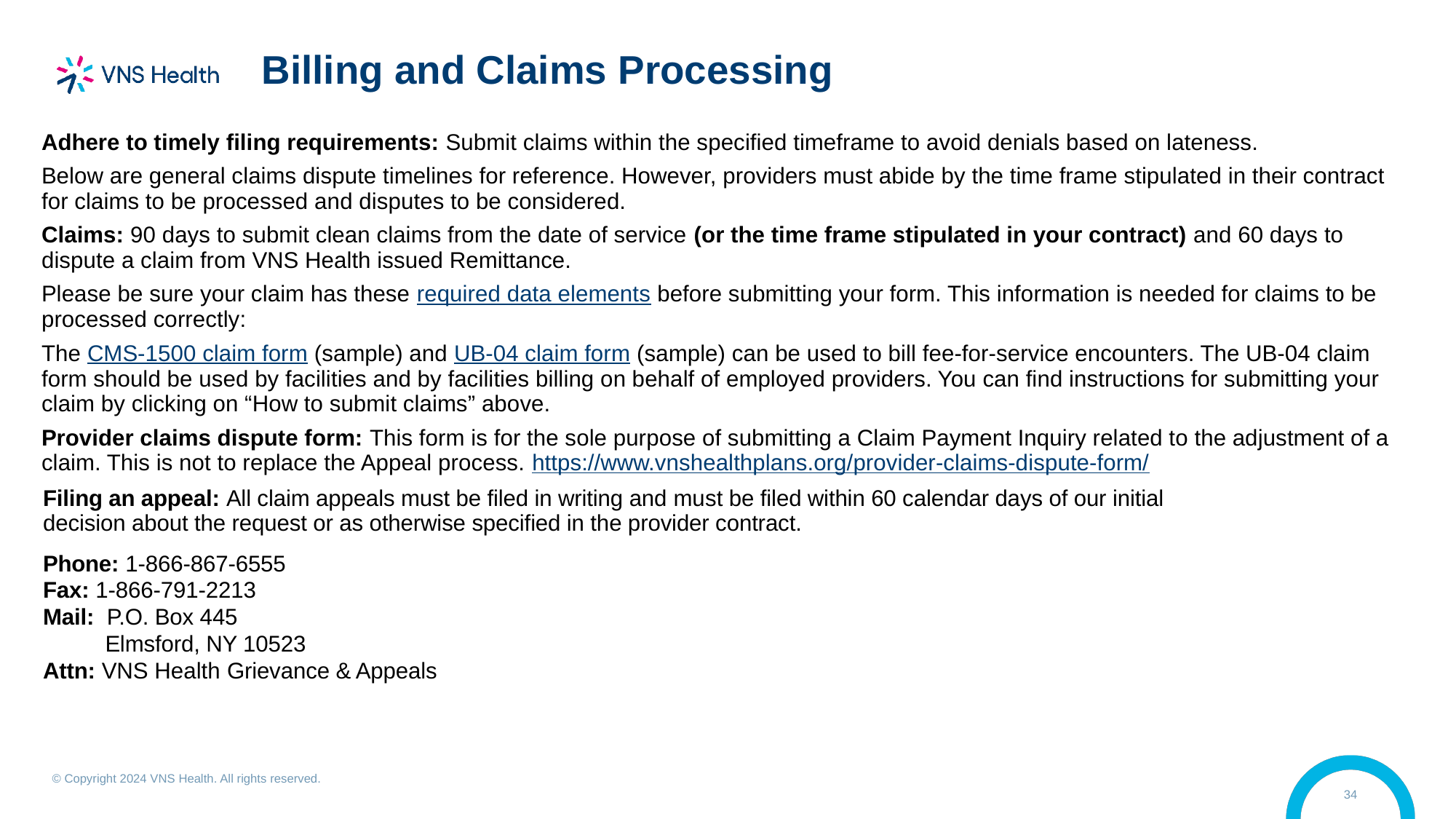

# Billing and Claims Processing
| Adhere to timely filing requirements: Submit claims within the specified timeframe to avoid denials based on lateness. Below are general claims dispute timelines for reference. However, providers must abide by the time frame stipulated in their contract for claims to be processed and disputes to be considered. Claims: 90 days to submit clean claims from the date of service (or the time frame stipulated in your contract) and 60 days to dispute a claim from VNS Health issued Remittance. Please be sure your claim has these required data elements before submitting your form. This information is needed for claims to be processed correctly: The CMS-1500 claim form (sample) and UB-04 claim form (sample) can be used to bill fee-for-service encounters. The UB-04 claim form should be used by facilities and by facilities billing on behalf of employed providers. You can find instructions for submitting your claim by clicking on “How to submit claims” above. Provider claims dispute form: This form is for the sole purpose of submitting a Claim Payment Inquiry related to the adjustment of a claim. This is not to replace the Appeal process. https://www.vnshealthplans.org/provider-claims-dispute-form/ Filing an appeal: All claim appeals must be filed in writing and must be filed within 60 calendar days of our initial decision about the request or as otherwise specified in the provider contract. Phone: 1-866-867-6555 Fax: 1-866-791-2213 Mail: P.O. Box 445 Elmsford, NY 10523 Attn: VNS Health Grievance & Appeals |
| --- |
© Copyright 2024 VNS Health. All rights reserved.
34